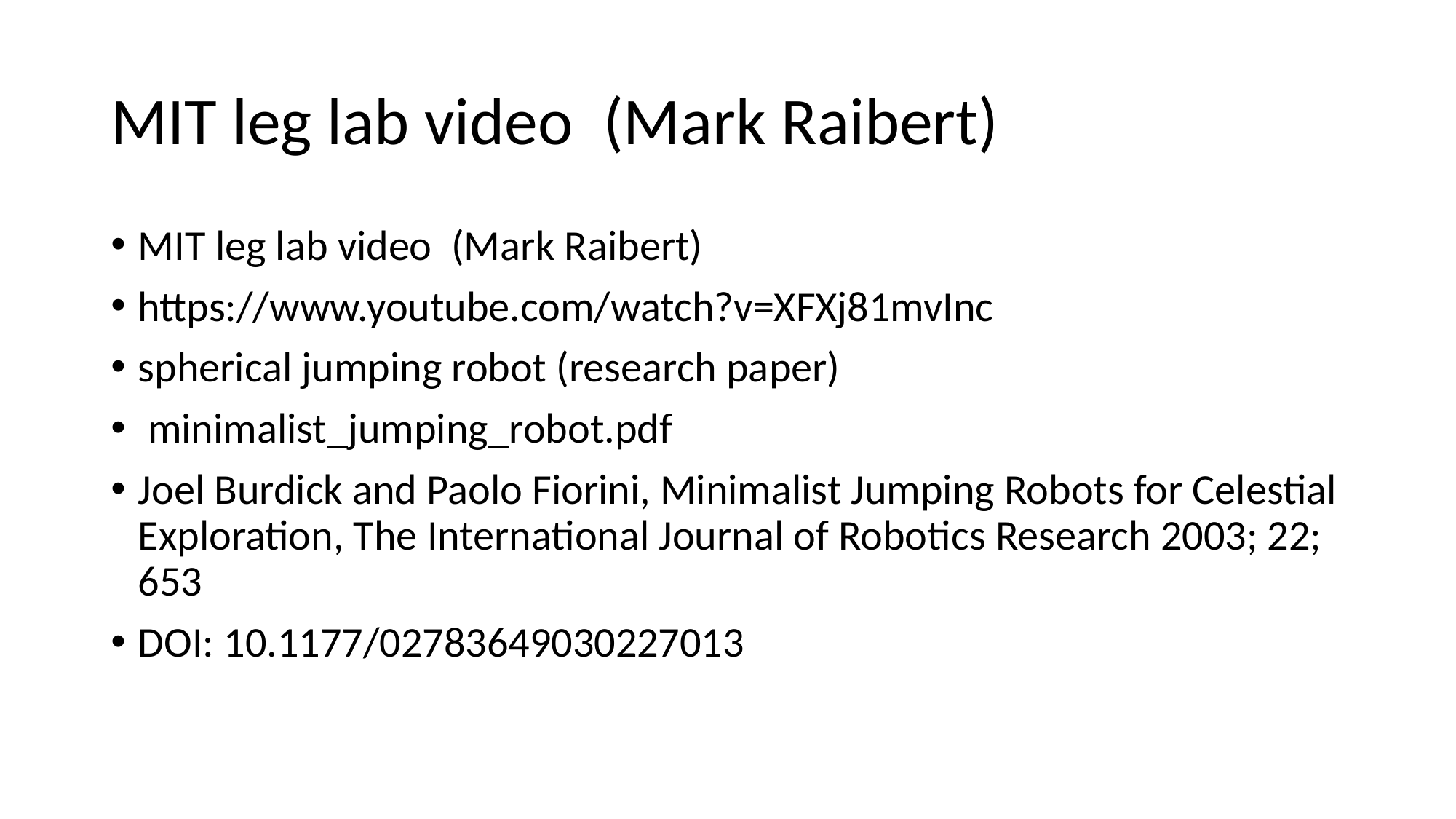

# MIT leg lab video  (Mark Raibert)
MIT leg lab video  (Mark Raibert)
https://www.youtube.com/watch?v=XFXj81mvInc
spherical jumping robot (research paper)
 minimalist_jumping_robot.pdf
Joel Burdick and Paolo Fiorini, Minimalist Jumping Robots for Celestial Exploration, The International Journal of Robotics Research 2003; 22; 653
DOI: 10.1177/02783649030227013